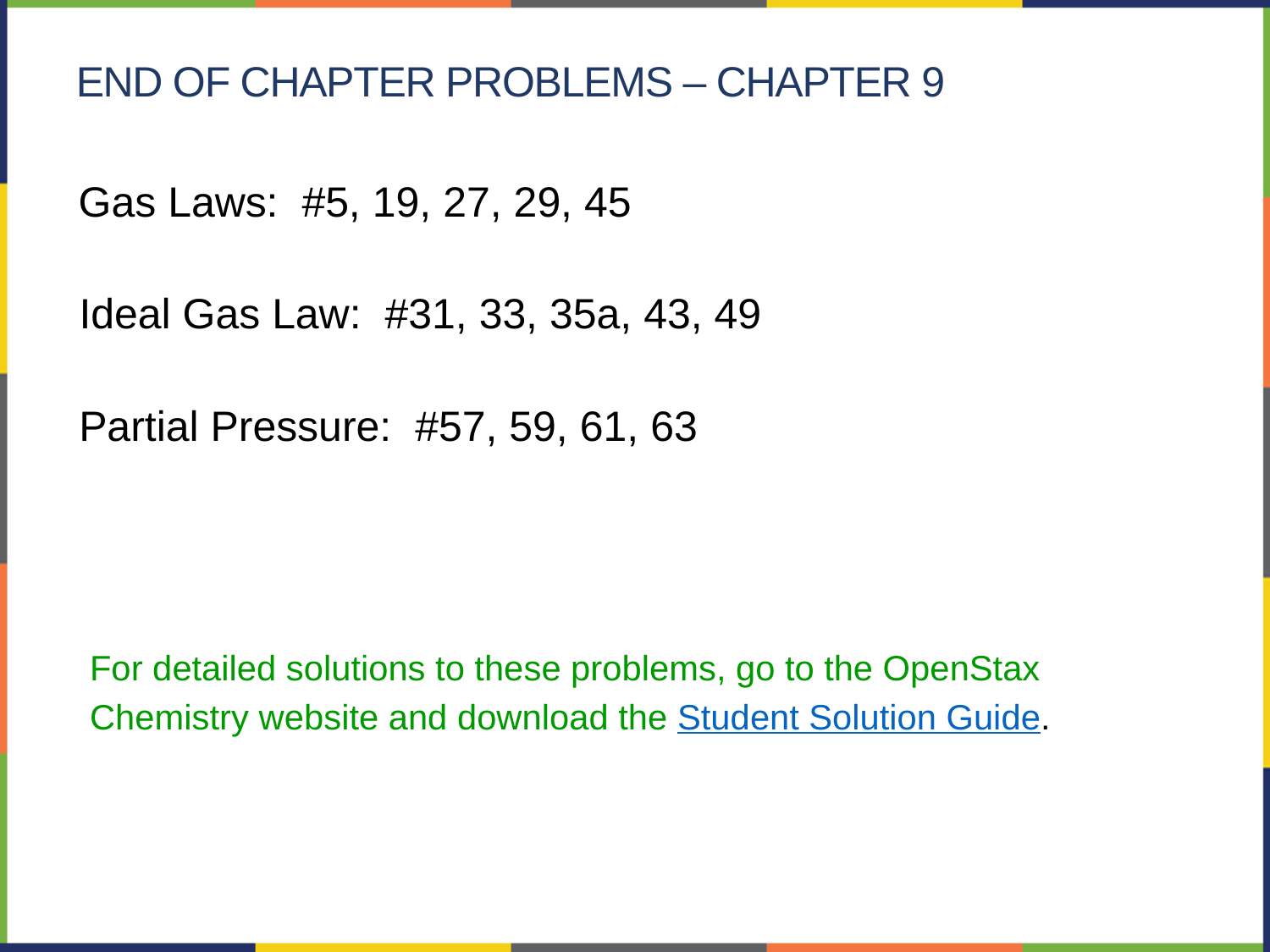

end of chapter problems – chapter 9
Gas Laws:  #5, 19, 27, 29, 45
Ideal Gas Law:  #31, 33, 35a, 43, 49
Partial Pressure:  #57, 59, 61, 63
For detailed solutions to these problems, go to the OpenStax Chemistry website and download the Student Solution Guide.